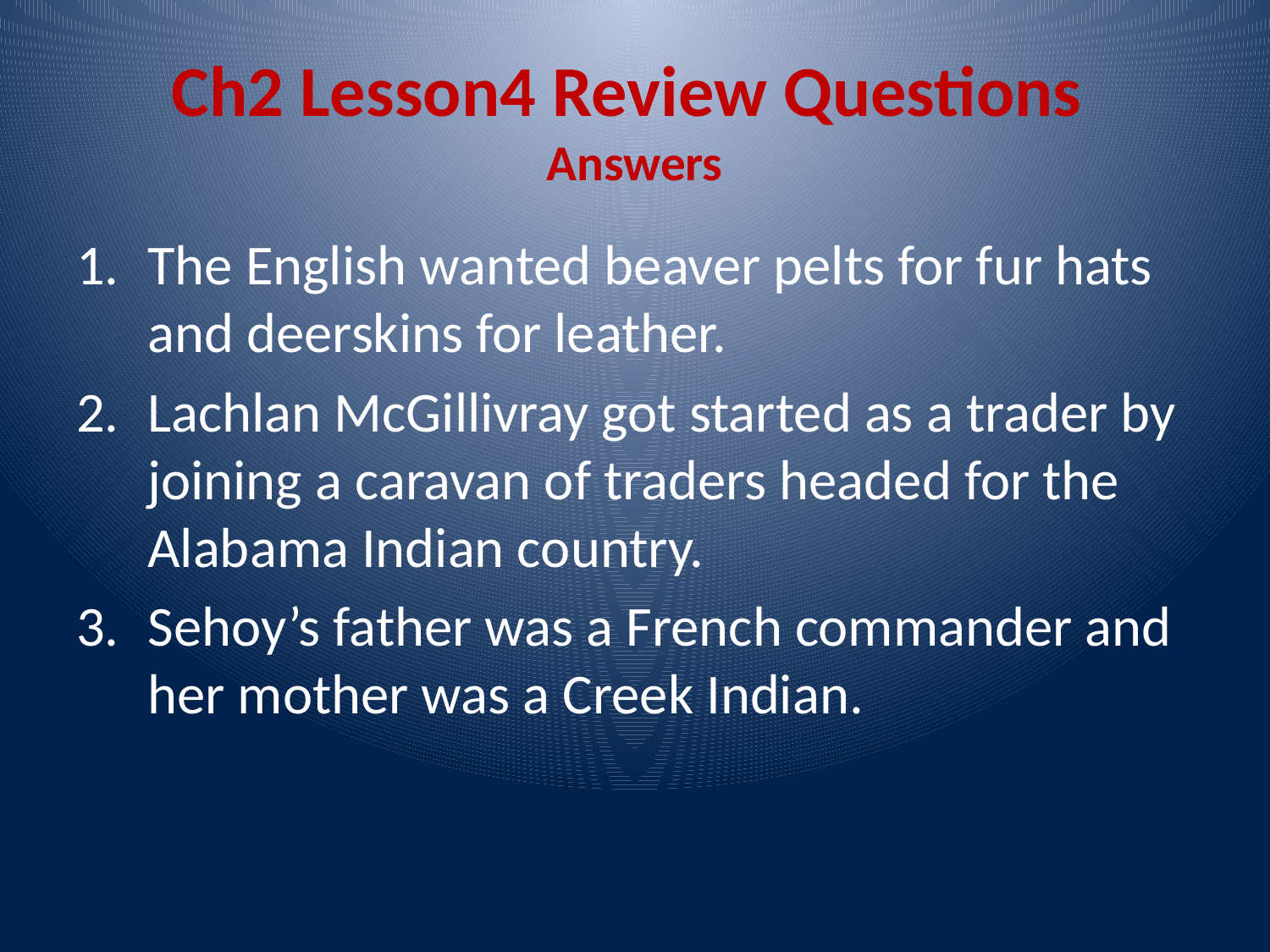

# Ch2 Lesson4 Review Questions Answers
The English wanted beaver pelts for fur hats and deerskins for leather.
Lachlan McGillivray got started as a trader by joining a caravan of traders headed for the Alabama Indian country.
Sehoy’s father was a French commander and her mother was a Creek Indian.